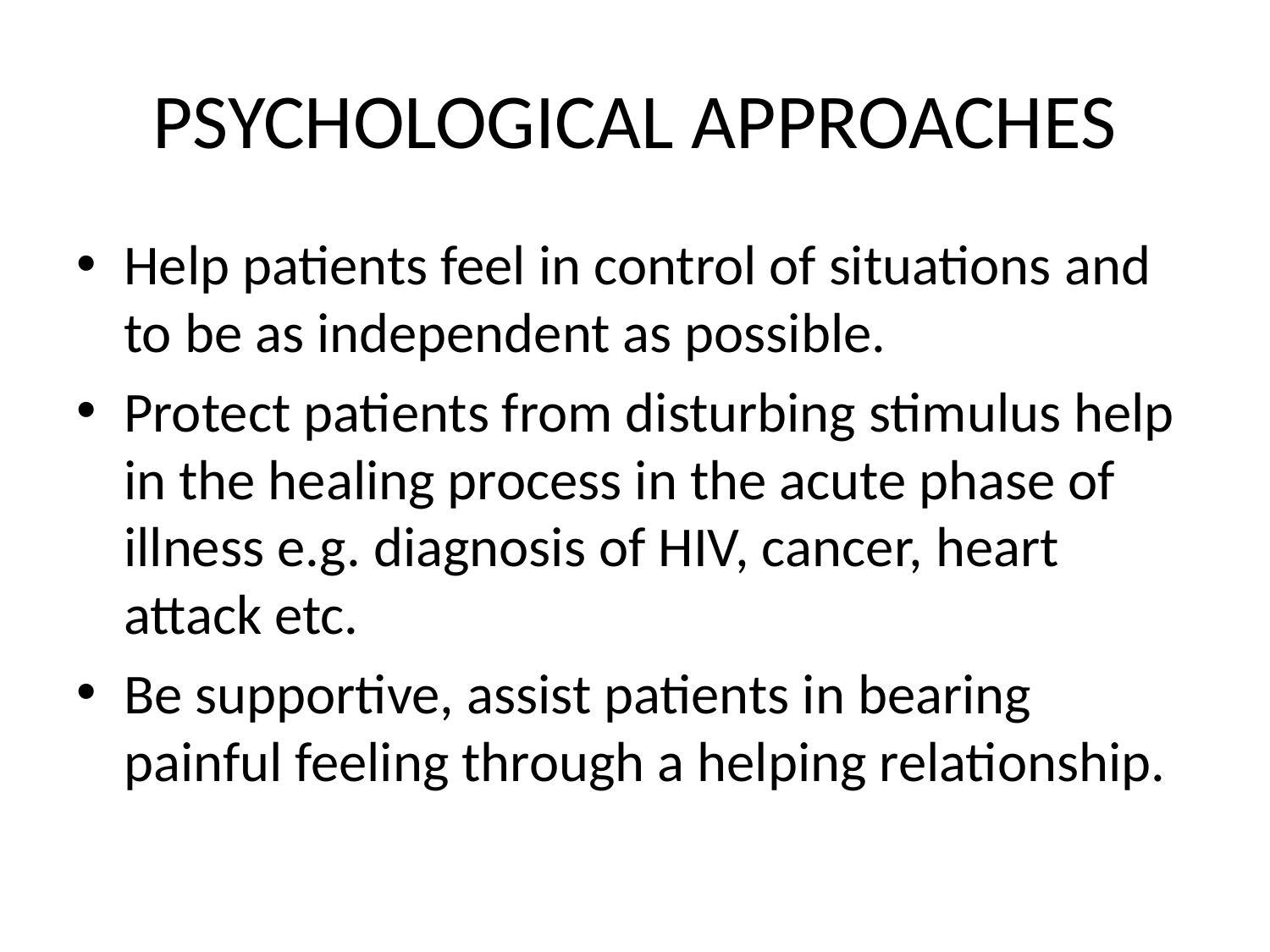

# PSYCHOLOGICAL APPROACHES
Help patients feel in control of situations and to be as independent as possible.
Protect patients from disturbing stimulus help in the healing process in the acute phase of illness e.g. diagnosis of HIV, cancer, heart attack etc.
Be supportive, assist patients in bearing painful feeling through a helping relationship.